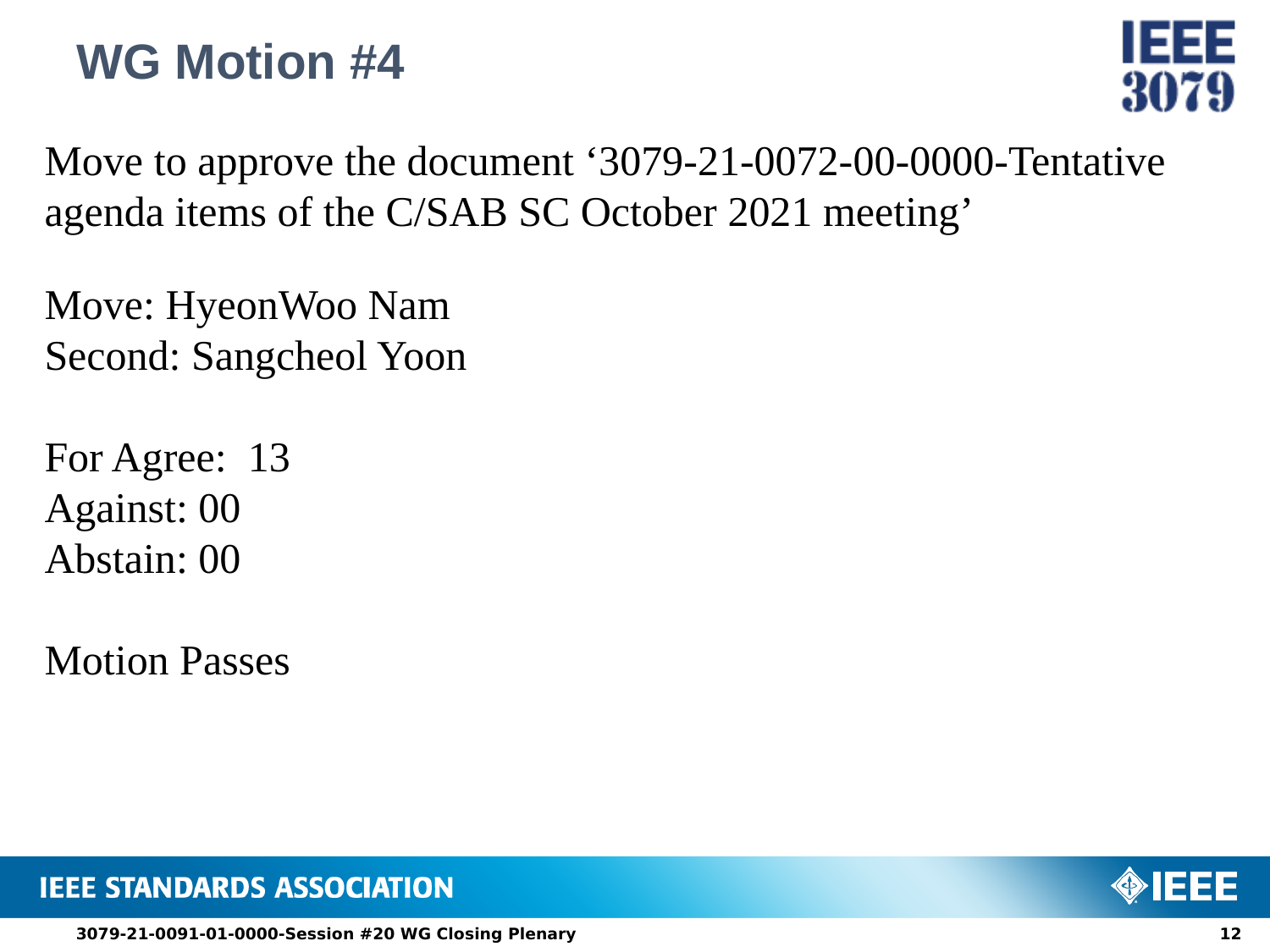

# WG Motion #4
Move to approve the document ‘3079-21-0072-00-0000-Tentative agenda items of the C/SAB SC October 2021 meeting’

Move: HyeonWoo Nam
Second: Sangcheol Yoon

For Agree:  13
Against: 00
Abstain: 00

Motion Passes
3079-21-0091-01-0000-Session #20 WG Closing Plenary
12